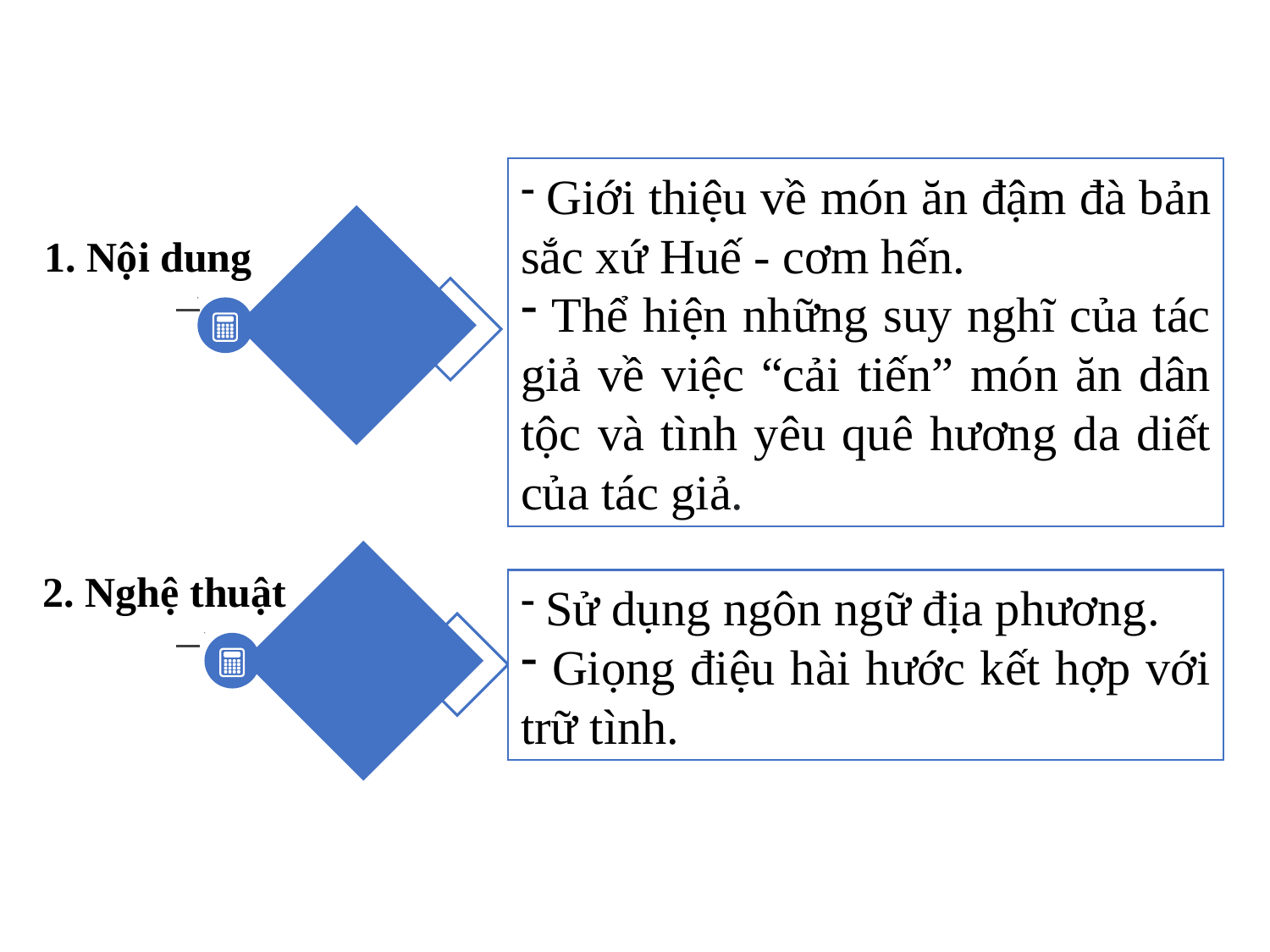

Giới thiệu về món ăn đậm đà bản sắc xứ Huế - cơm hến.
 Thể hiện những suy nghĩ của tác giả về việc “cải tiến” món ăn dân tộc và tình yêu quê hương da diết của tác giả.
1. Nội dung

2. Nghệ thuật
 Sử dụng ngôn ngữ địa phương.
 Giọng điệu hài hước kết hợp với trữ tình.